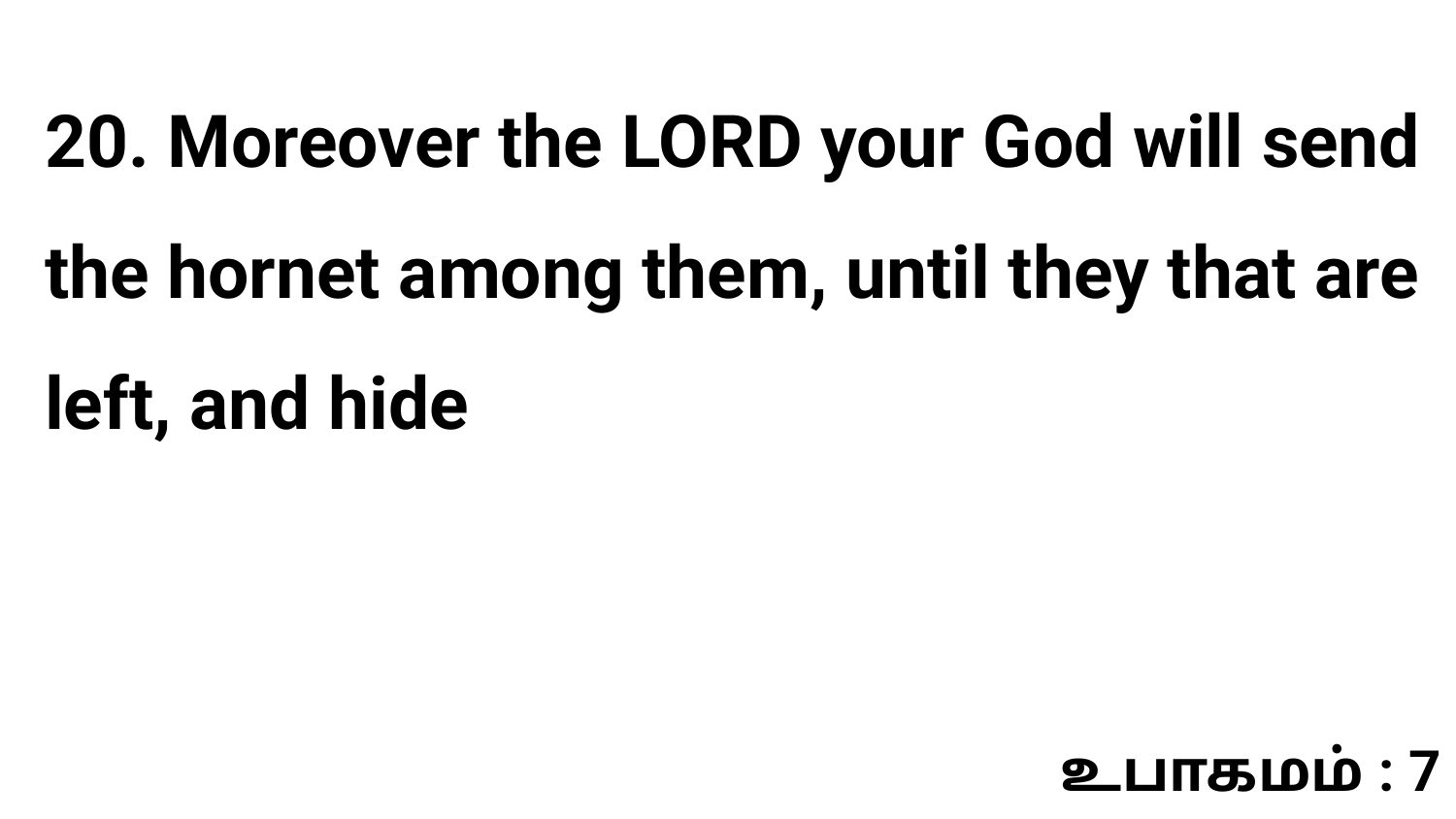

20. Moreover the LORD your God will send the hornet among them, until they that are left, and hide
உபாகமம் : 7